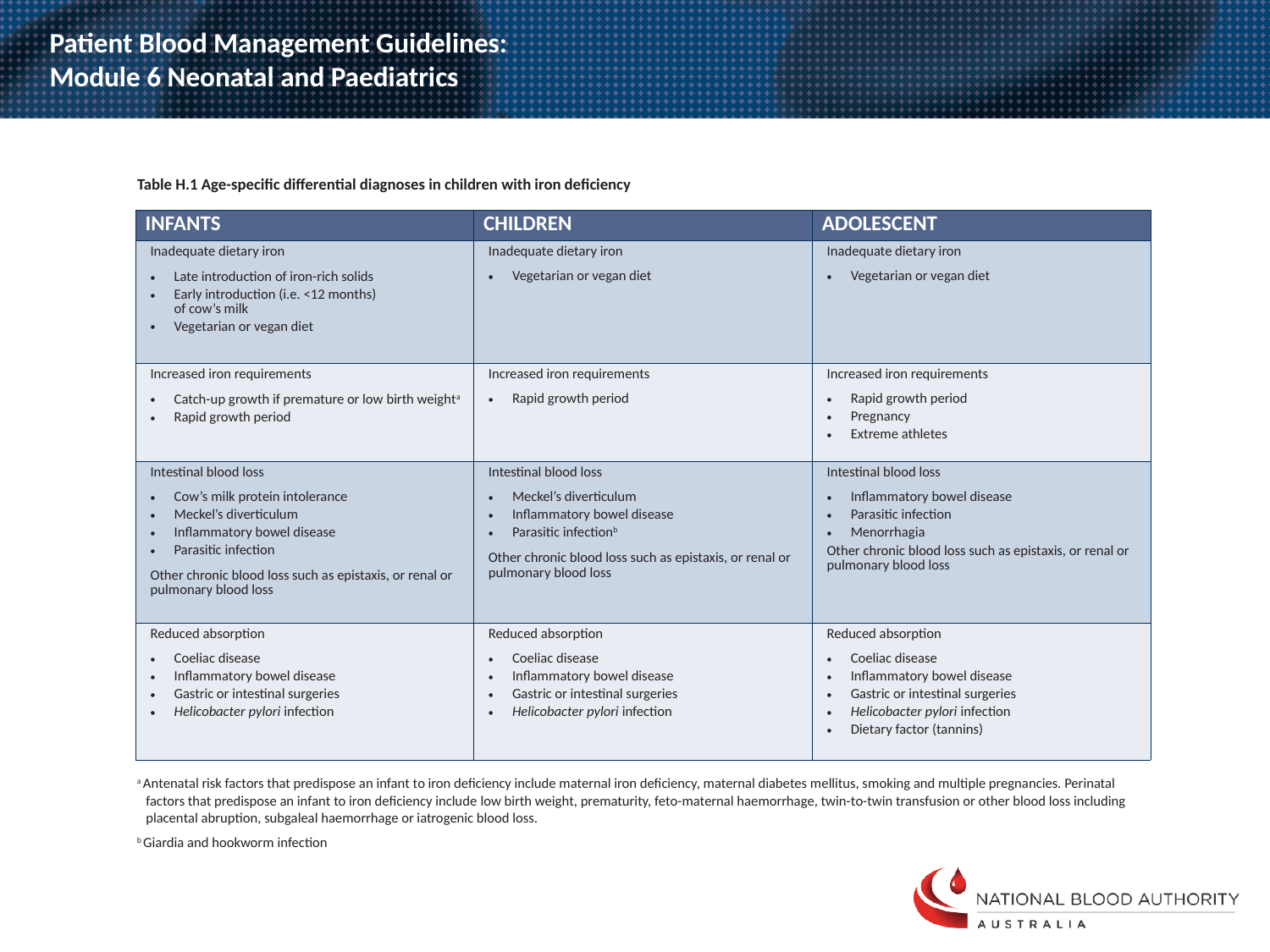

#
Table H.1 Age-specific differential diagnoses in children with iron deficiency
| INFANTS | CHILDREN | ADOLESCENT |
| --- | --- | --- |
| Inadequate dietary iron Late introduction of iron-rich solids Early introduction (i.e. <12 months) of cow’s milk Vegetarian or vegan diet | Inadequate dietary iron Vegetarian or vegan diet | Inadequate dietary iron Vegetarian or vegan diet |
| Increased iron requirements Catch-up growth if premature or low birth weighta Rapid growth period | Increased iron requirements Rapid growth period | Increased iron requirements Rapid growth period Pregnancy Extreme athletes |
| Intestinal blood loss Cow’s milk protein intolerance Meckel’s diverticulum Inflammatory bowel disease Parasitic infection Other chronic blood loss such as epistaxis, or renal or pulmonary blood loss | Intestinal blood loss Meckel’s diverticulum Inflammatory bowel disease Parasitic infectionb Other chronic blood loss such as epistaxis, or renal or pulmonary blood loss | Intestinal blood loss Inflammatory bowel disease Parasitic infection Menorrhagia Other chronic blood loss such as epistaxis, or renal or pulmonary blood loss |
| Reduced absorption Coeliac disease Inflammatory bowel disease Gastric or intestinal surgeries Helicobacter pylori infection | Reduced absorption Coeliac disease Inflammatory bowel disease Gastric or intestinal surgeries Helicobacter pylori infection | Reduced absorption Coeliac disease Inflammatory bowel disease Gastric or intestinal surgeries Helicobacter pylori infection Dietary factor (tannins) |
a Antenatal risk factors that predispose an infant to iron deficiency include maternal iron deficiency, maternal diabetes mellitus, smoking and multiple pregnancies. Perinatal factors that predispose an infant to iron deficiency include low birth weight, prematurity, feto-maternal haemorrhage, twin-to-twin transfusion or other blood loss including placental abruption, subgaleal haemorrhage or iatrogenic blood loss.
b Giardia and hookworm infection